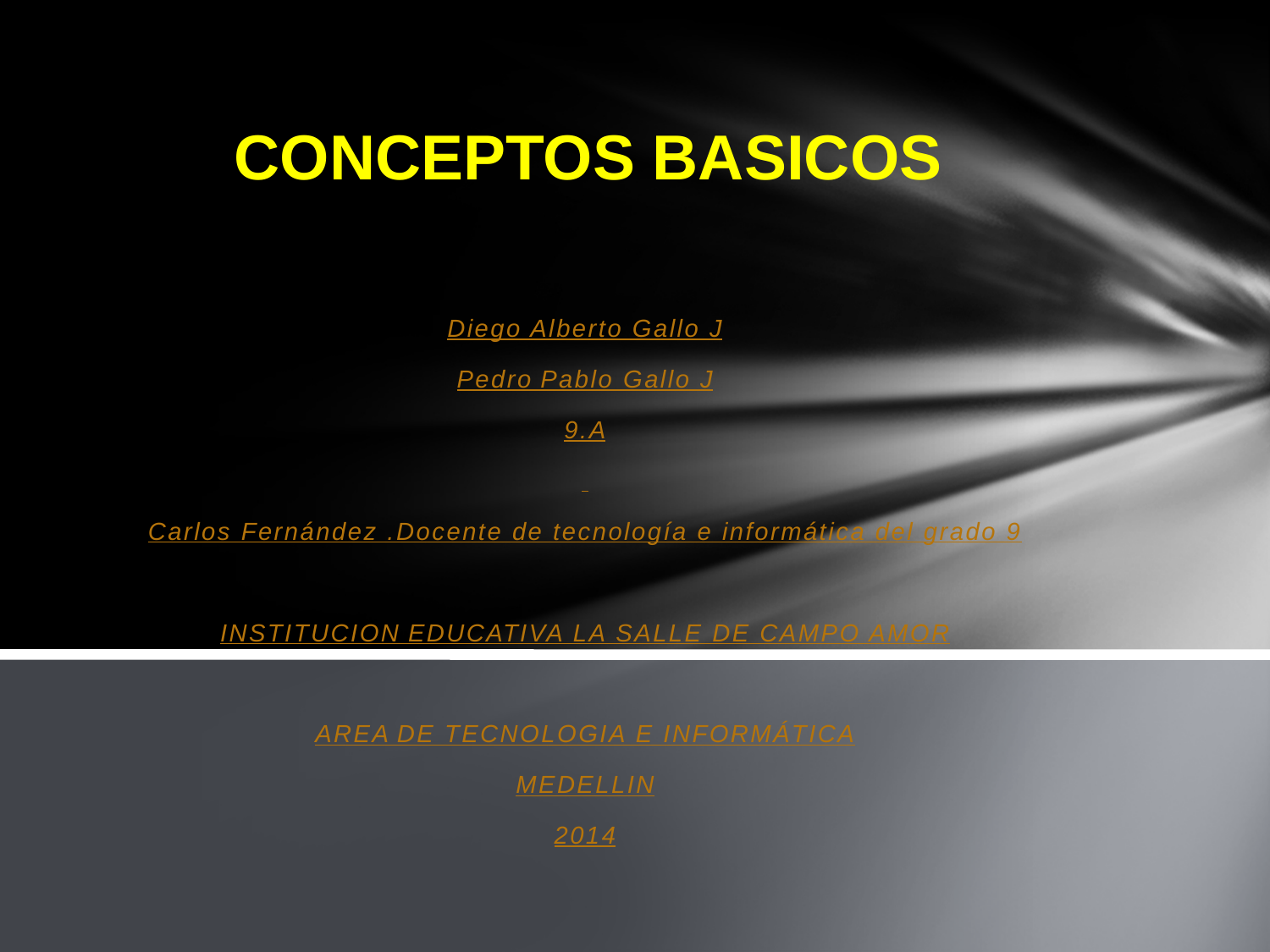

# CONCEPTOS BASICOS
Diego Alberto Gallo J
Pedro Pablo Gallo J
9.A

Carlos Fernández .Docente de tecnología e informática del grado 9

INSTITUCION EDUCATIVA LA SALLE DE CAMPO AMOR

AREA DE TECNOLOGIA E INFORMÁTICA
MEDELLIN
2014